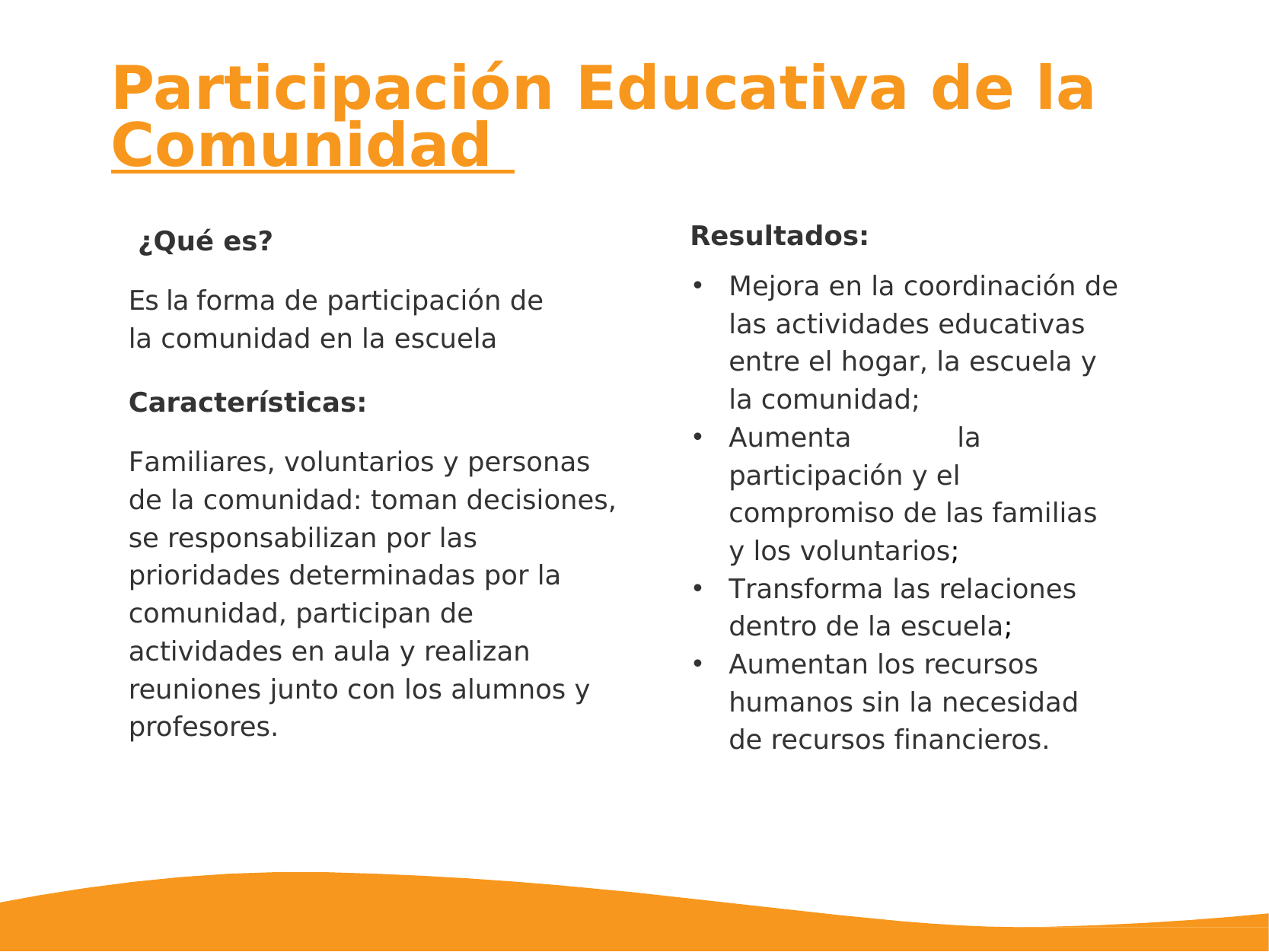

# Participación Educativa de la Comunidad
Resultados:

¿Qué es?

Mejora en la coordinación de las actividades educativas entre el hogar, la escuela y la comunidad;
Aumenta	la participación y el compromiso de las familias y los voluntarios;
Transforma las relaciones dentro de la escuela;
Aumentan los recursos humanos sin la necesidad de recursos financieros.

Es la forma de participación de la comunidad en la escuela

Características:

Familiares, voluntarios y personas de la comunidad: toman decisiones, se responsabilizan por las prioridades determinadas por la comunidad, participan de actividades en aula y realizan reuniones junto con los alumnos y profesores.